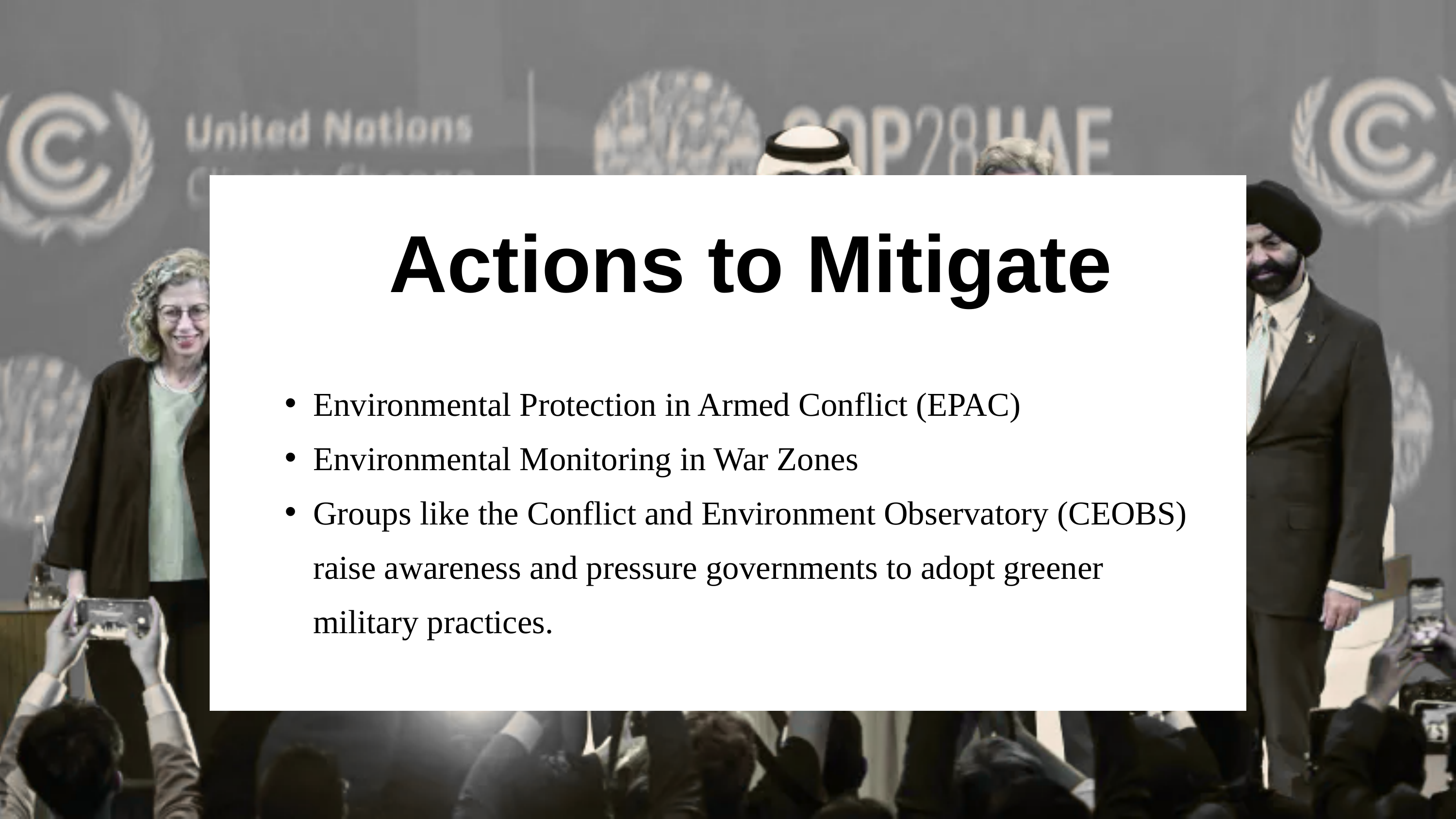

Actions to Mitigate
Environmental Protection in Armed Conflict (EPAC)
Environmental Monitoring in War Zones
Groups like the Conflict and Environment Observatory (CEOBS) raise awareness and pressure governments to adopt greener military practices.